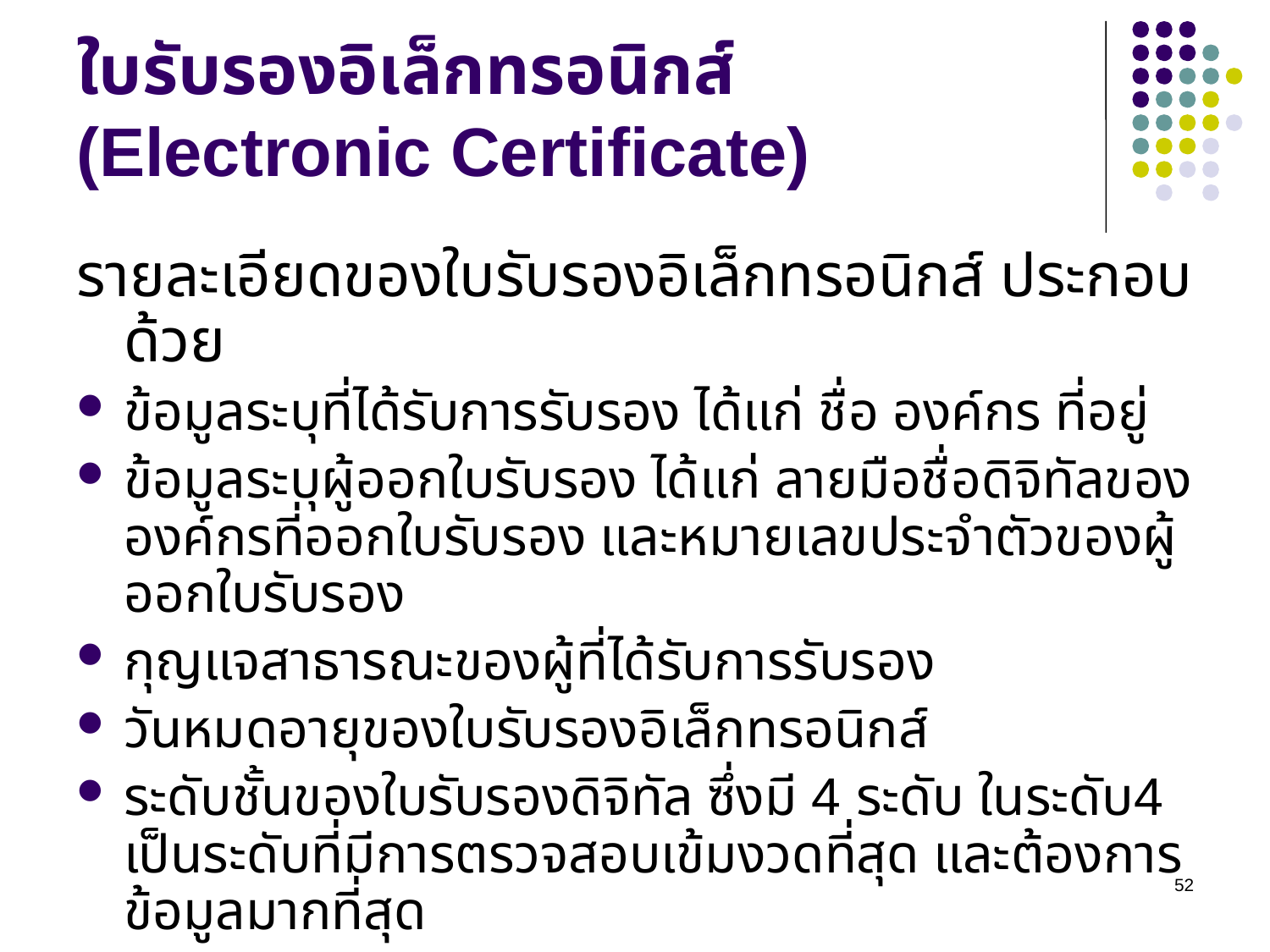

# ใบรับรองอิเล็กทรอนิกส์ (Electronic Certificate)
รายละเอียดของใบรับรองอิเล็กทรอนิกส์ ประกอบด้วย
ข้อมูลระบุที่ได้รับการรับรอง ได้แก่ ชื่อ องค์กร ที่อยู่
ข้อมูลระบุผู้ออกใบรับรอง ได้แก่ ลายมือชื่อดิจิทัลขององค์กรที่ออกใบรับรอง และหมายเลขประจำตัวของผู้ออกใบรับรอง
กุญแจสาธารณะของผู้ที่ได้รับการรับรอง
วันหมดอายุของใบรับรองอิเล็กทรอนิกส์
ระดับชั้นของใบรับรองดิจิทัล ซึ่งมี 4 ระดับ ในระดับ4 เป็นระดับที่มีการตรวจสอบเข้มงวดที่สุด และต้องการข้อมูลมากที่สุด
หมายเลขประจำตัวของใบรับรองอิเล็กทรอนิกส์
52